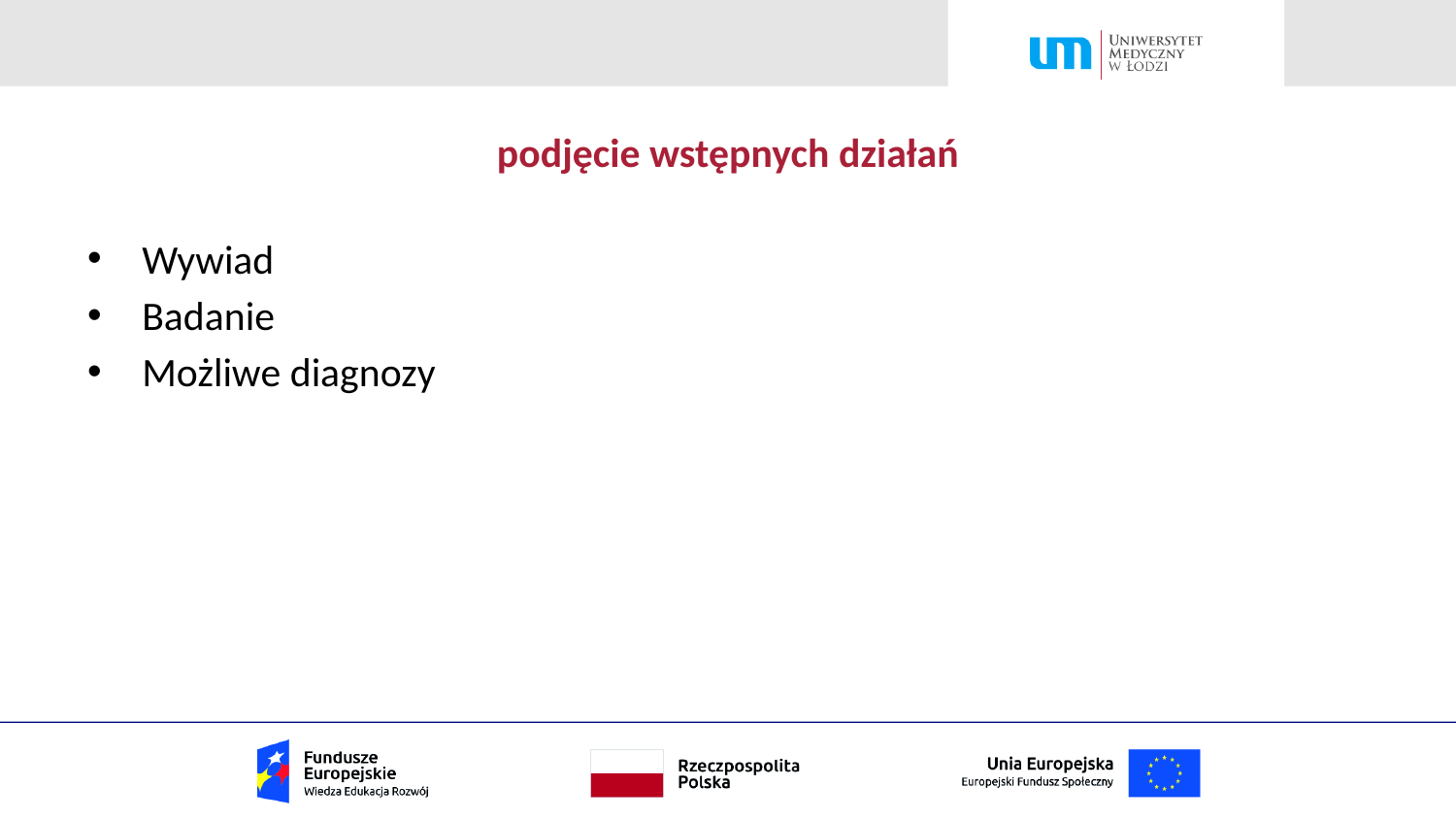

# podjęcie wstępnych działań
Wywiad
Badanie
Możliwe diagnozy